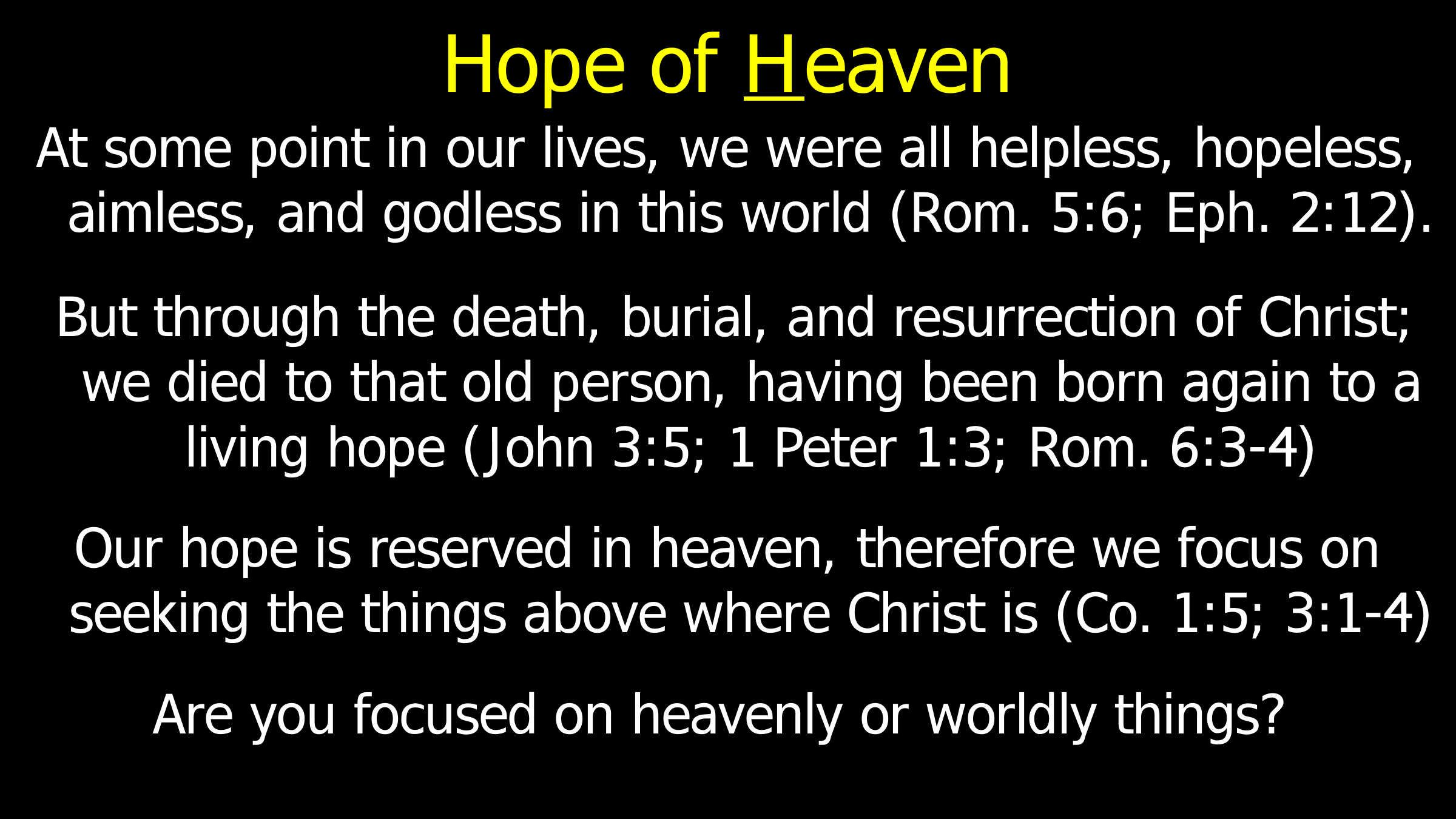

# Hope of Heaven
At some point in our lives, we were all helpless, hopeless, aimless, and godless in this world (Rom. 5:6; Eph. 2:12).

 But through the death, burial, and resurrection of Christ; we died to that old person, having been born again to a living hope (John 3:5; 1 Peter 1:3; Rom. 6:3-4)

Our hope is reserved in heaven, therefore we focus on seeking the things above where Christ is (Co. 1:5; 3:1-4)

Are you focused on heavenly or worldly things?